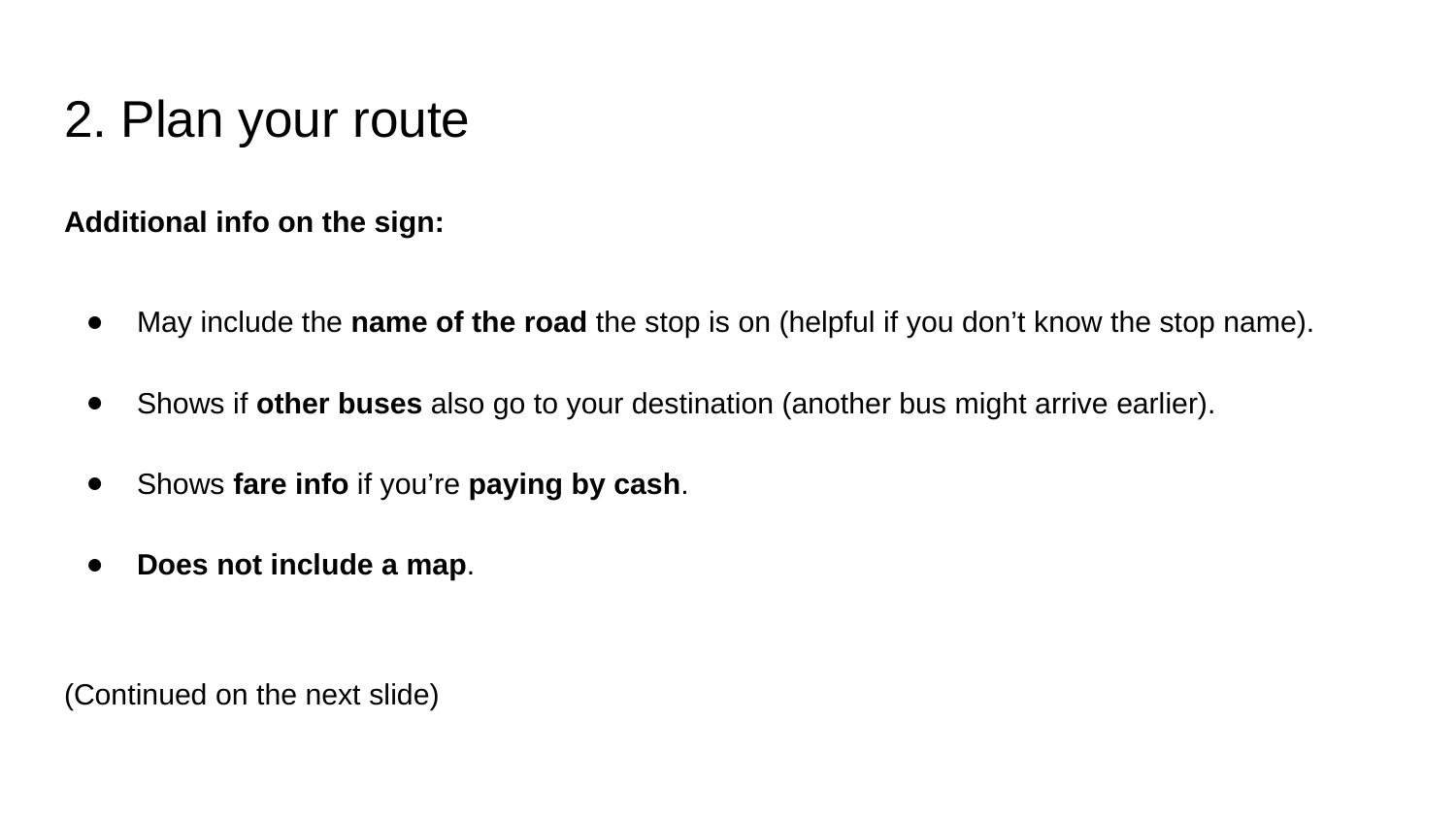

# 2. Plan your route

Additional info on the sign:
May include the name of the road the stop is on (helpful if you don’t know the stop name).
Shows if other buses also go to your destination (another bus might arrive earlier).
Shows fare info if you’re paying by cash.
Does not include a map.

(Continued on the next slide)